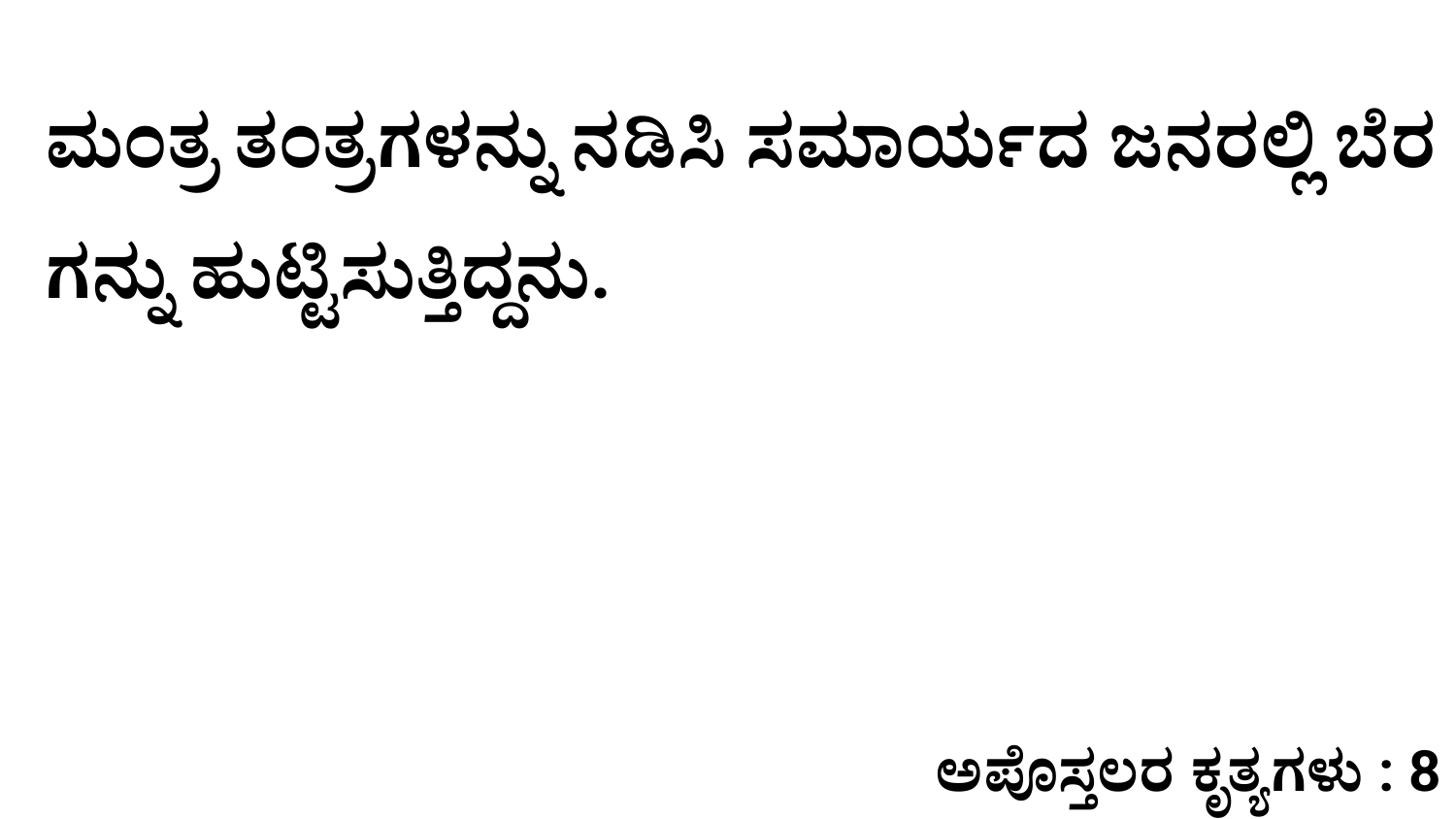

ಮಂತ್ರ ತಂತ್ರಗಳನ್ನು ನಡಿಸಿ ಸಮಾರ್ಯದ ಜನರಲ್ಲಿ ಬೆರ ಗನ್ನು ಹುಟ್ಟಿಸುತ್ತಿದ್ದನು.
ಅಪೊಸ್ತಲರ ಕೃತ್ಯಗಳು : 8